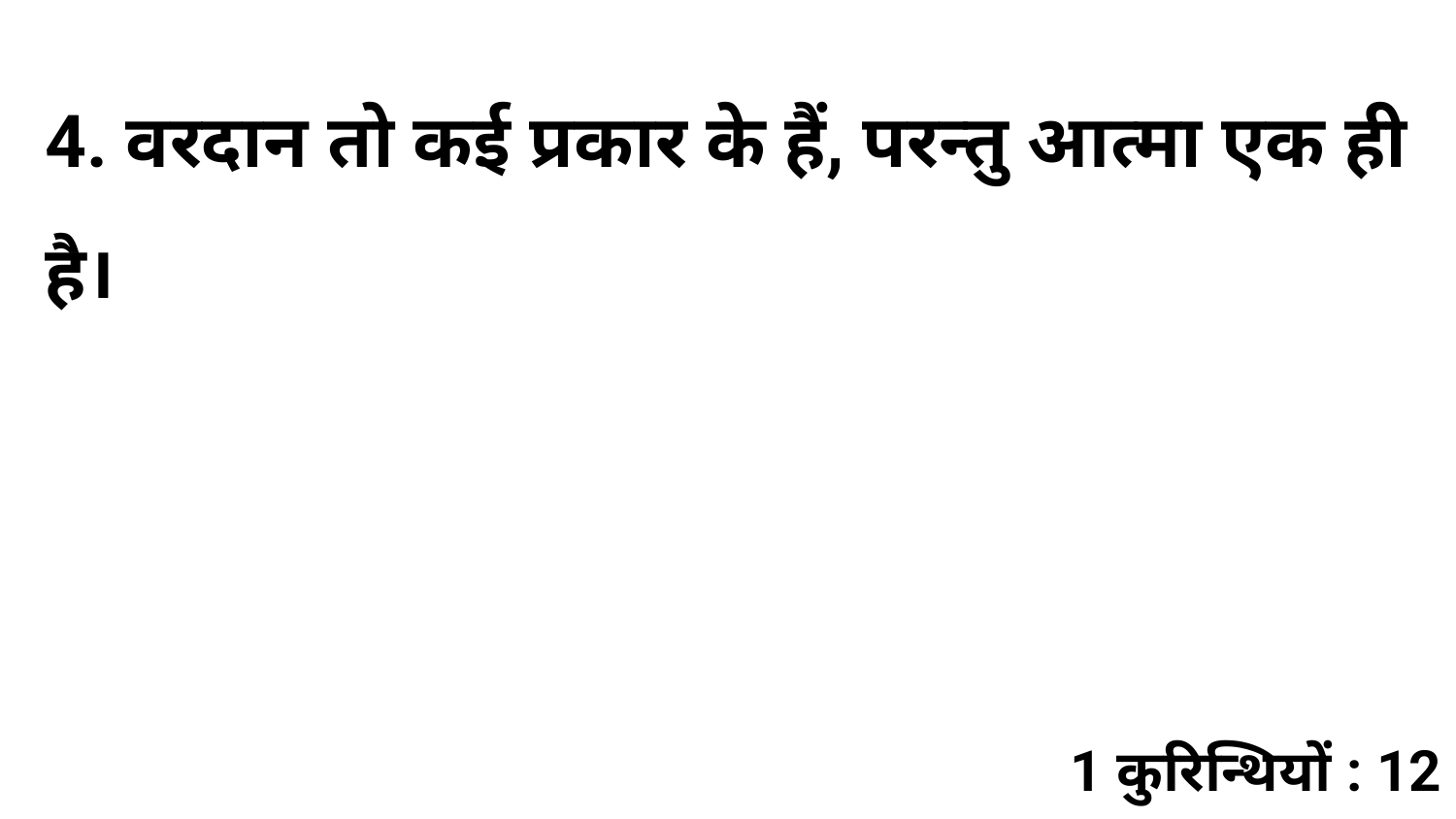

4. वरदान तो कई प्रकार के हैं, परन्तु आत्मा एक ही है।
1 कुरिन्थियों : 12